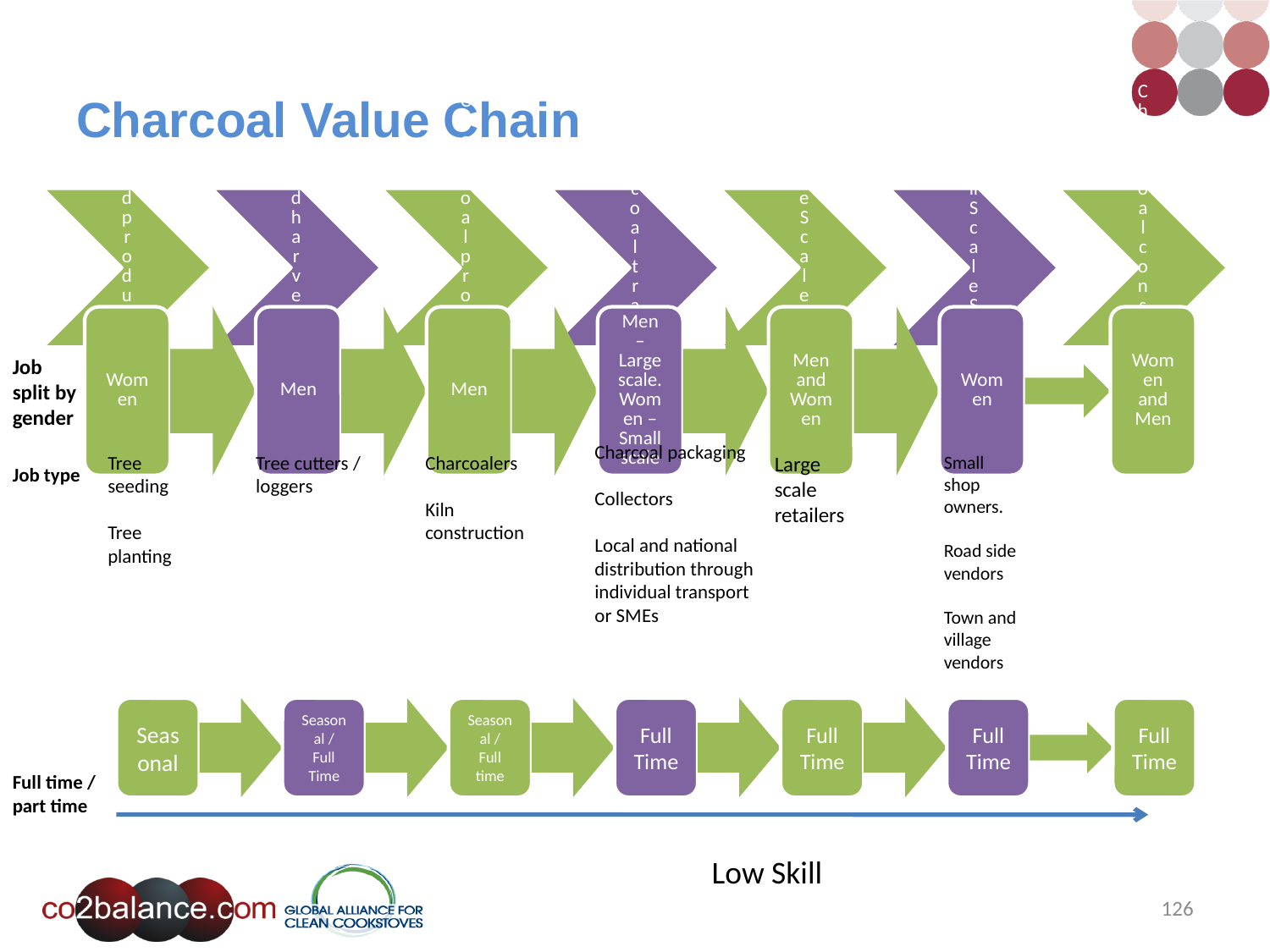

# Charcoal Value Chain

Men
Men
Job split by gender
Charcoal packaging

Collectors

Local and national distribution through  individual transport or SMEs
Tree seeding

Tree planting

Tree cutters / loggers

Charcoalers

Kiln construction
Large scale retailers
Small shop owners.

Road side vendors

Town and village vendors
Job type
Seasonal
Seasonal / Full Time
Full Time
Full Time
Full Time
Full Time
Seasonal / Full time
Full time / part time
Low Skill
126